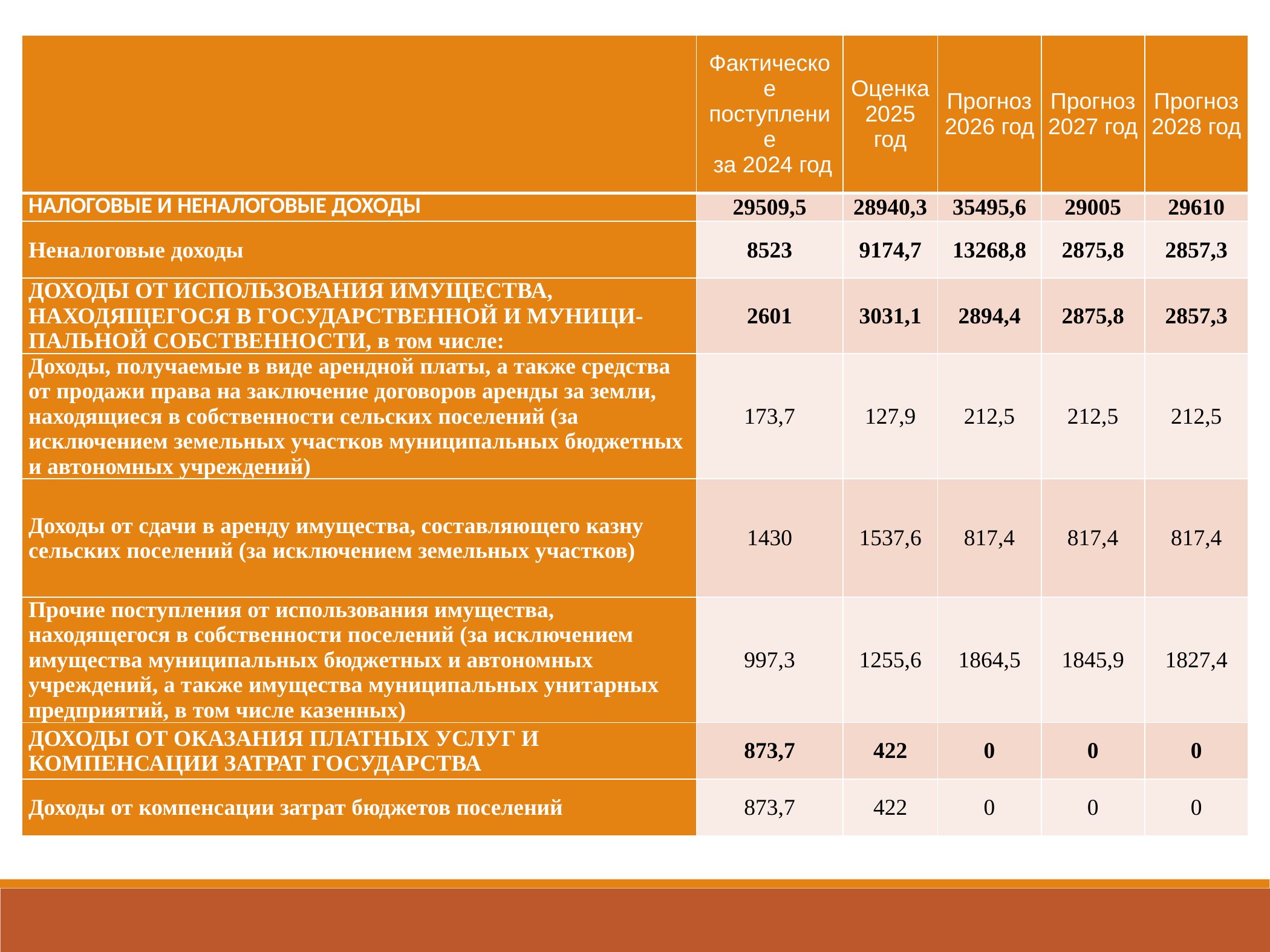

|  | Фактическое поступление за 2024 год | Оценка 2025 год | Прогноз 2026 год | Прогноз 2027 год | Прогноз 2028 год |
| --- | --- | --- | --- | --- | --- |
| НАЛОГОВЫЕ И НЕНАЛОГОВЫЕ ДОХОДЫ | 29509,5 | 28940,3 | 35495,6 | 29005 | 29610 |
| Неналоговые доходы | 8523 | 9174,7 | 13268,8 | 2875,8 | 2857,3 |
| ДОХОДЫ ОТ ИСПОЛЬЗОВАНИЯ ИМУЩЕСТВА, НАХОДЯЩЕГОСЯ В ГОСУДАРСТВЕННОЙ И МУНИЦИ- ПАЛЬНОЙ СОБСТВЕННОСТИ, в том числе: | 2601 | 3031,1 | 2894,4 | 2875,8 | 2857,3 |
| Доходы, получаемые в виде арендной платы, а также средства от продажи права на заключение договоров аренды за земли, находящиеся в собственности сельских поселений (за исключением земельных участков муниципальных бюджетных и автономных учреждений) | 173,7 | 127,9 | 212,5 | 212,5 | 212,5 |
| Доходы от сдачи в аренду имущества, составляющего казну сельских поселений (за исключением земельных участков) | 1430 | 1537,6 | 817,4 | 817,4 | 817,4 |
| Прочие поступления от использования имущества, находящегося в собственности поселений (за исключением имущества муниципальных бюджетных и автономных учреждений, а также имущества муниципальных унитарных предприятий, в том числе казенных) | 997,3 | 1255,6 | 1864,5 | 1845,9 | 1827,4 |
| ДОХОДЫ ОТ ОКАЗАНИЯ ПЛАТНЫХ УСЛУГ И КОМПЕНСАЦИИ ЗАТРАТ ГОСУДАРСТВА | 873,7 | 422 | 0 | 0 | 0 |
| Доходы от компенсации затрат бюджетов поселений | 873,7 | 422 | 0 | 0 | 0 |